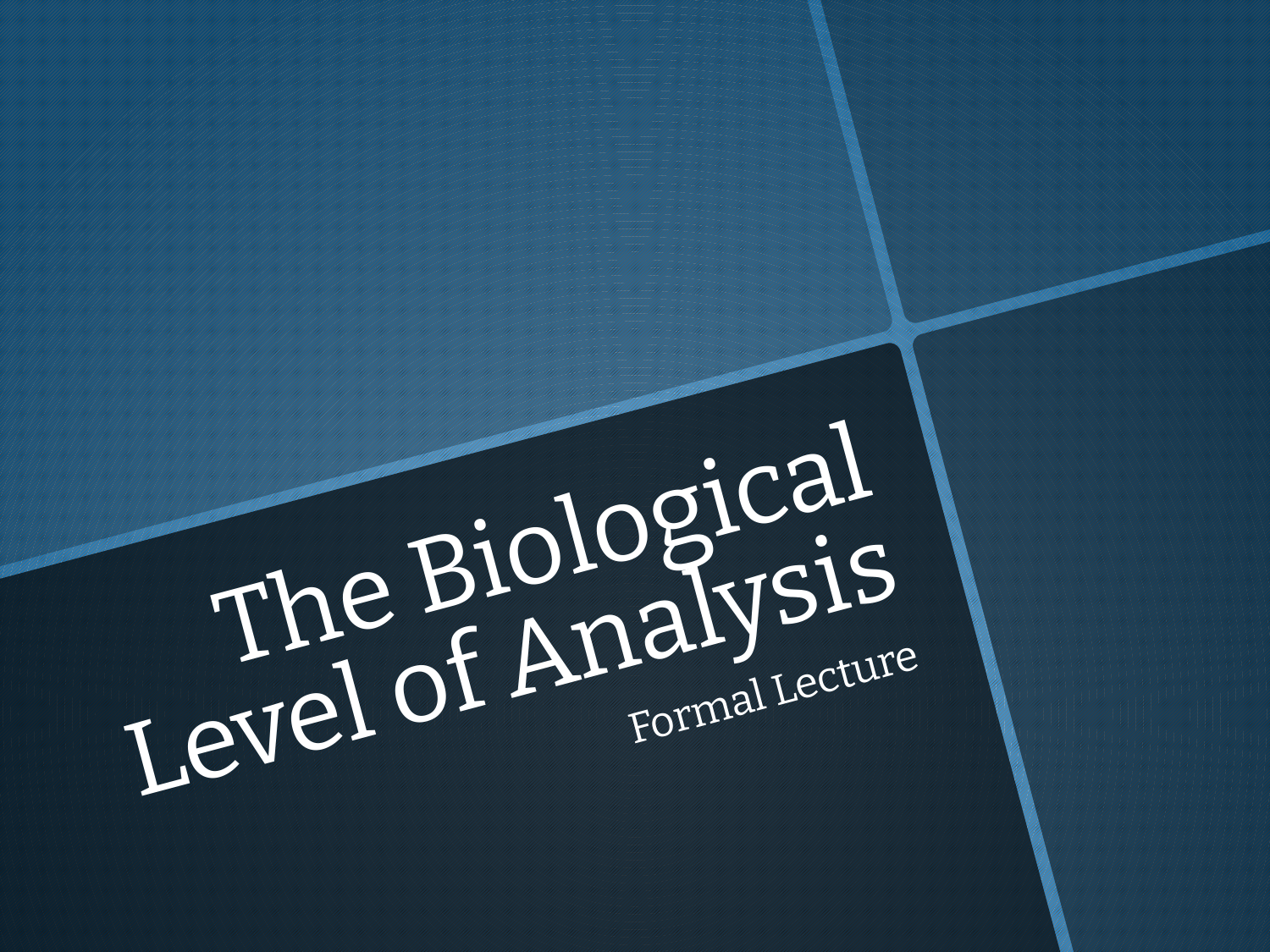

# The Biological Level of Analysis
Formal Lecture